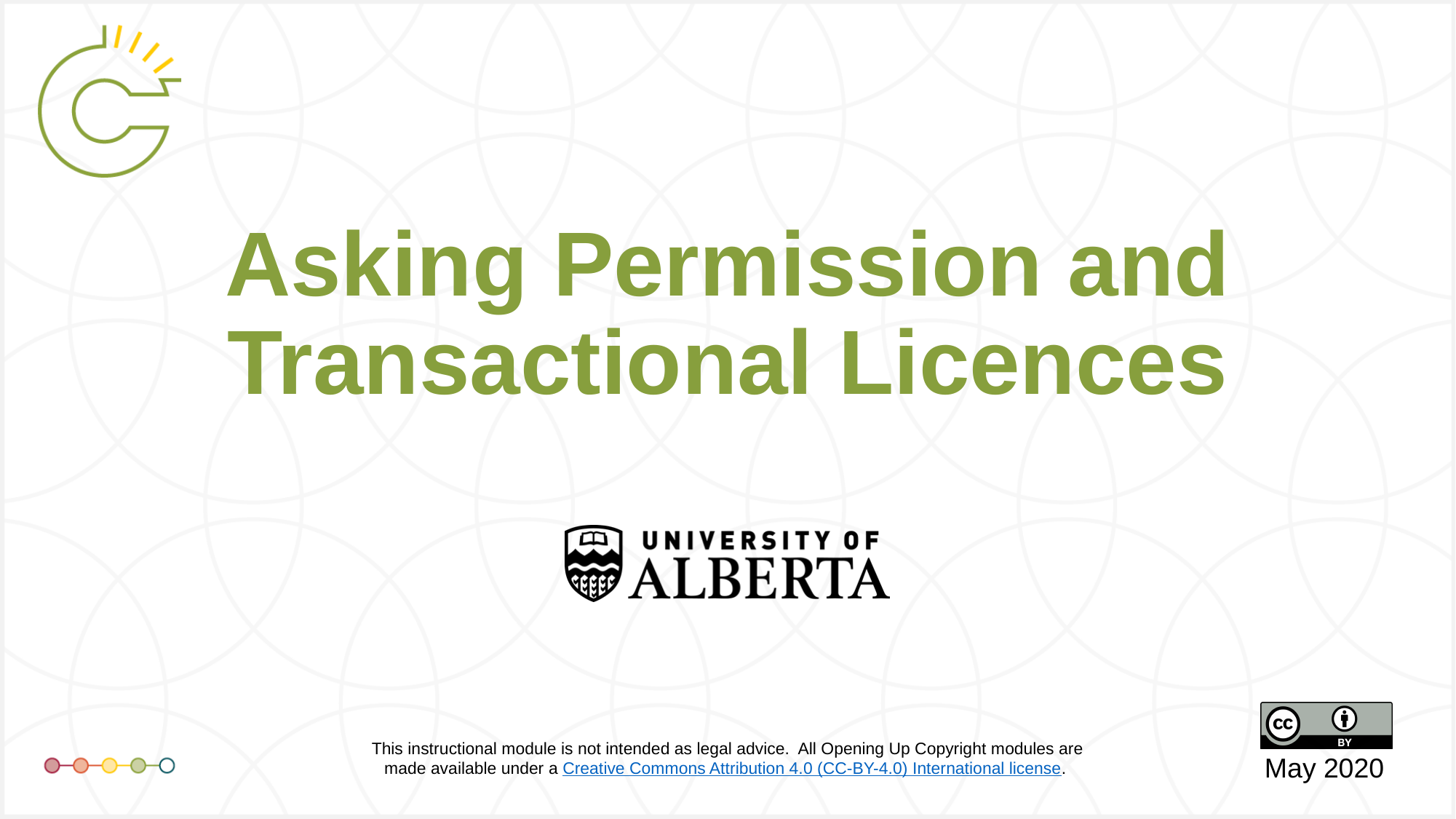

# Asking Permission and Transactional Licences
May 2020